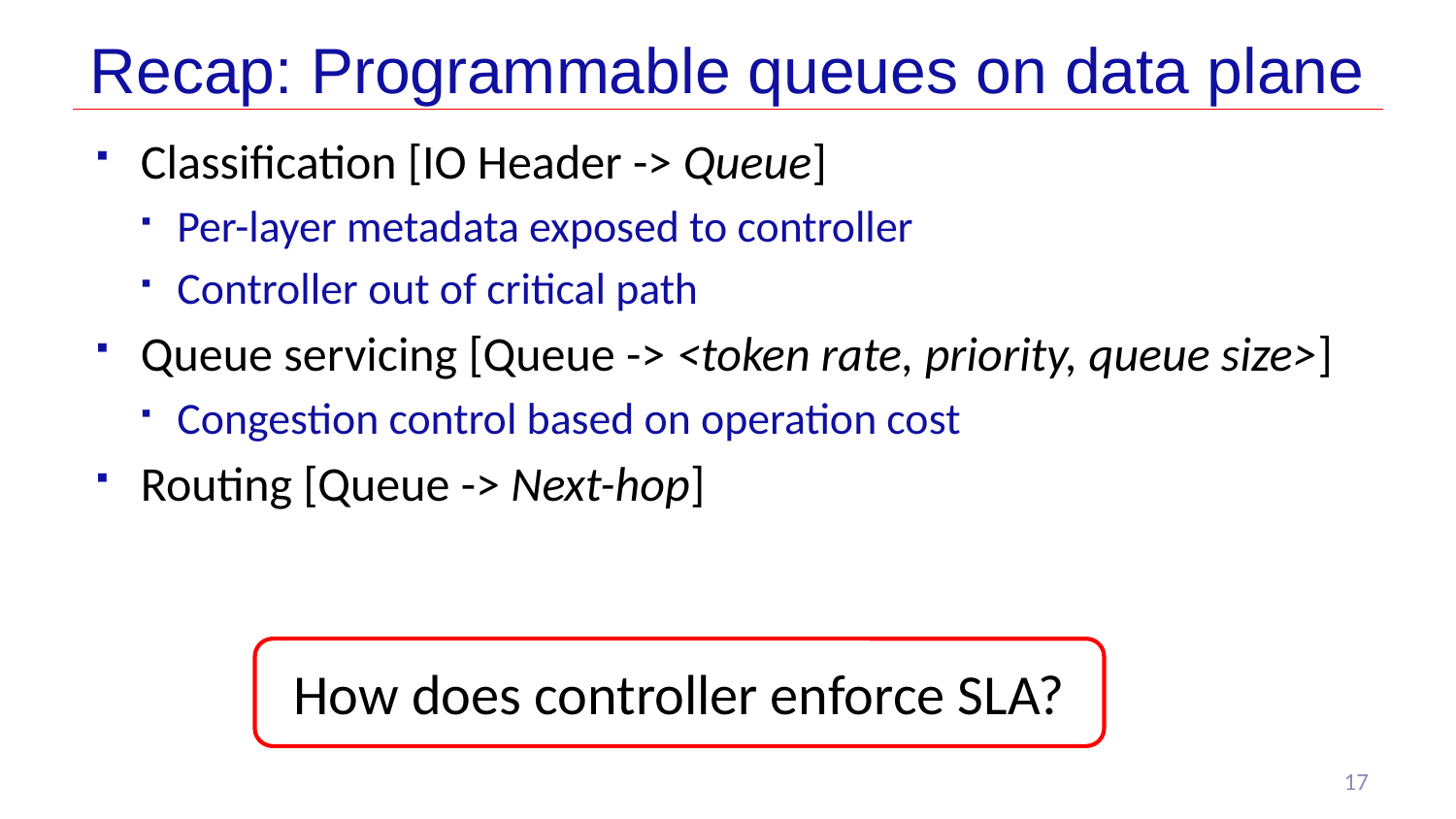

# Recap: Programmable queues on data plane
Classification [IO Header -> Queue]
Per-layer metadata exposed to controller
Controller out of critical path
Queue servicing [Queue -> <token rate, priority, queue size>]
Congestion control based on operation cost
Routing [Queue -> Next-hop]

How does controller enforce SLA?
17